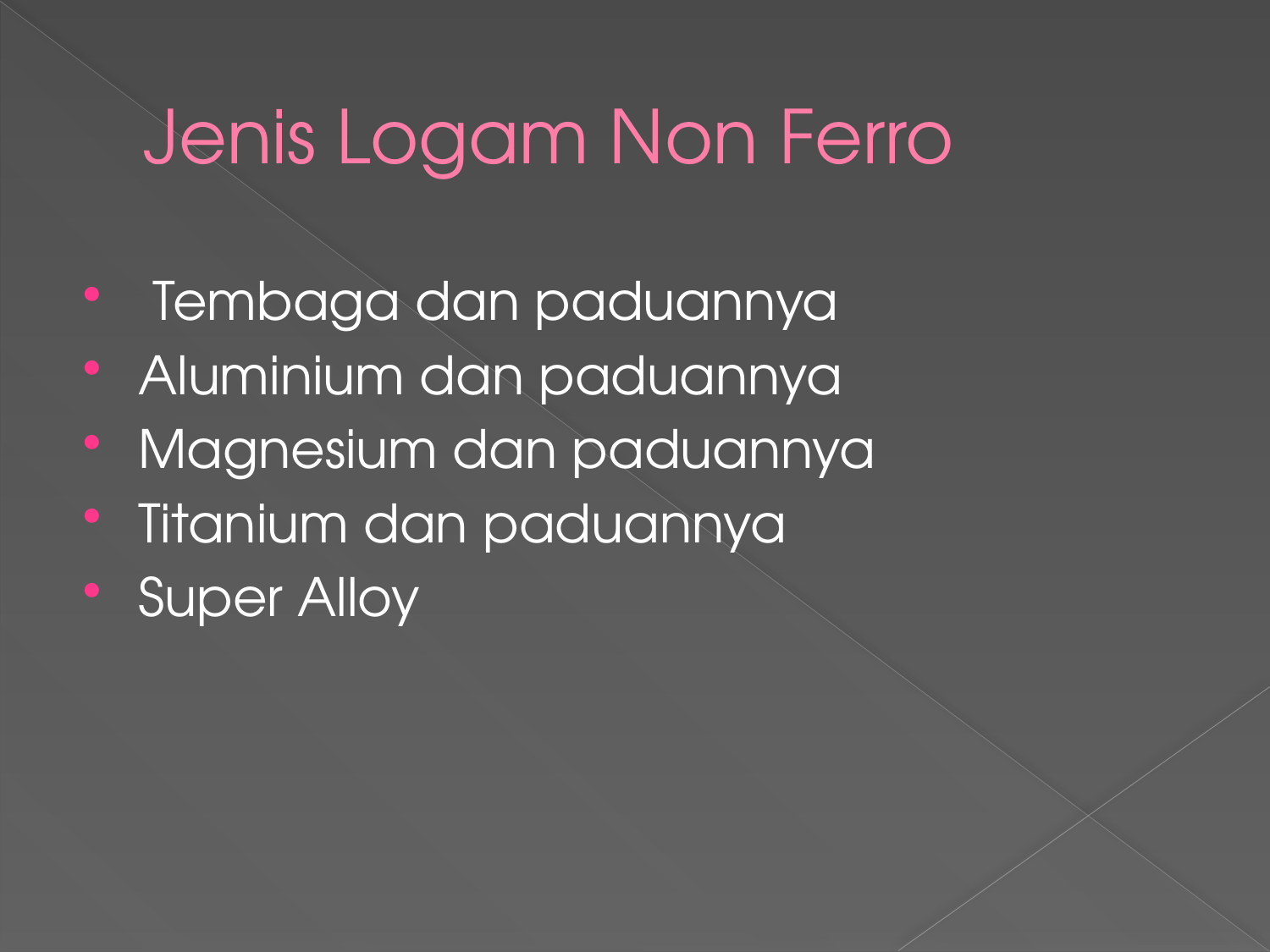

# Jenis Logam Non Ferro
 Tembaga dan paduannya
Aluminium dan paduannya
Magnesium dan paduannya
Titanium dan paduannya
Super Alloy